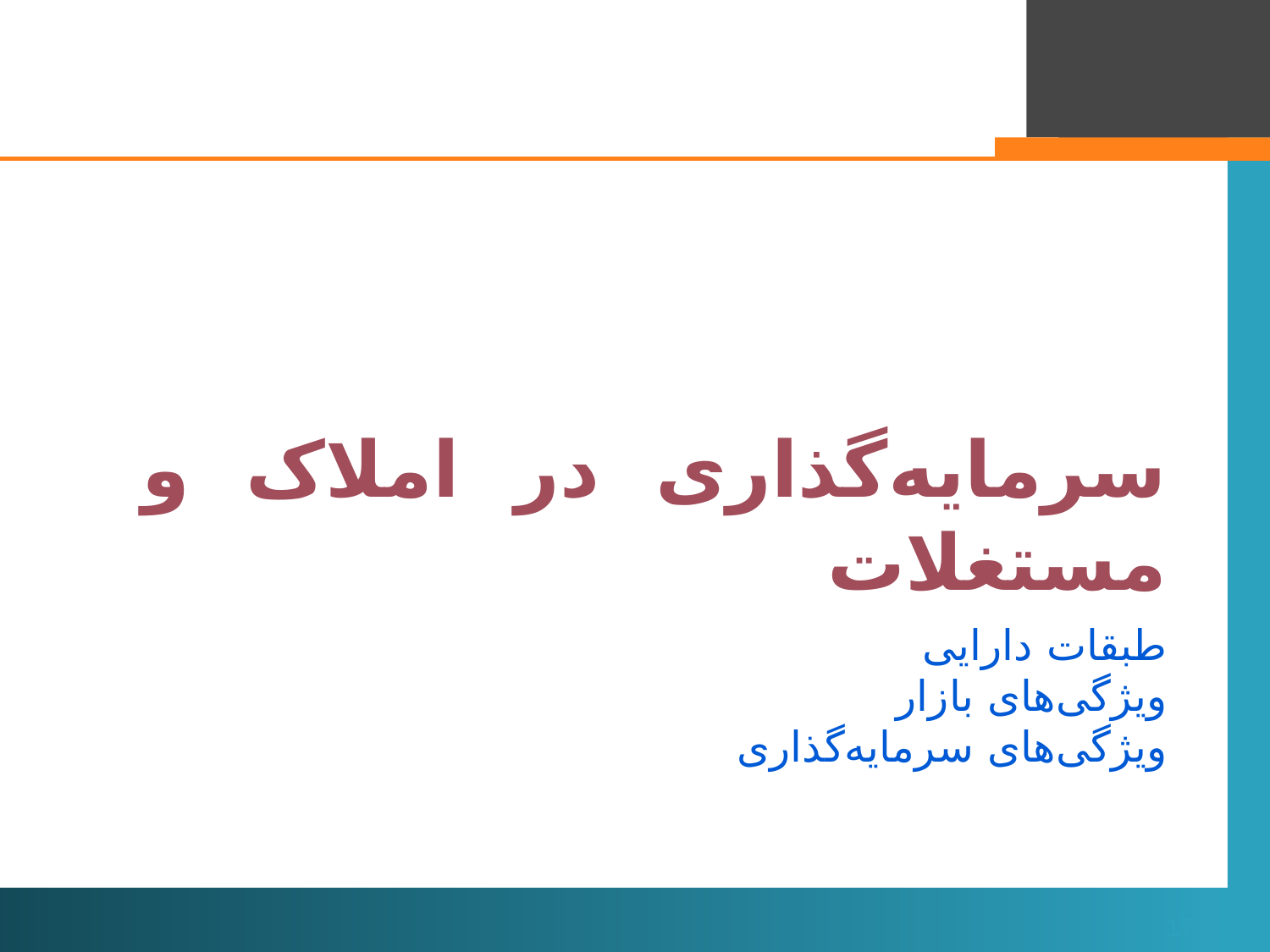

سرمایه‌گذاری در املاک و مستغلات
# طبقات دارایی ویژگی‌های بازار ویژگی‌های سرمایه‌گذاری
17